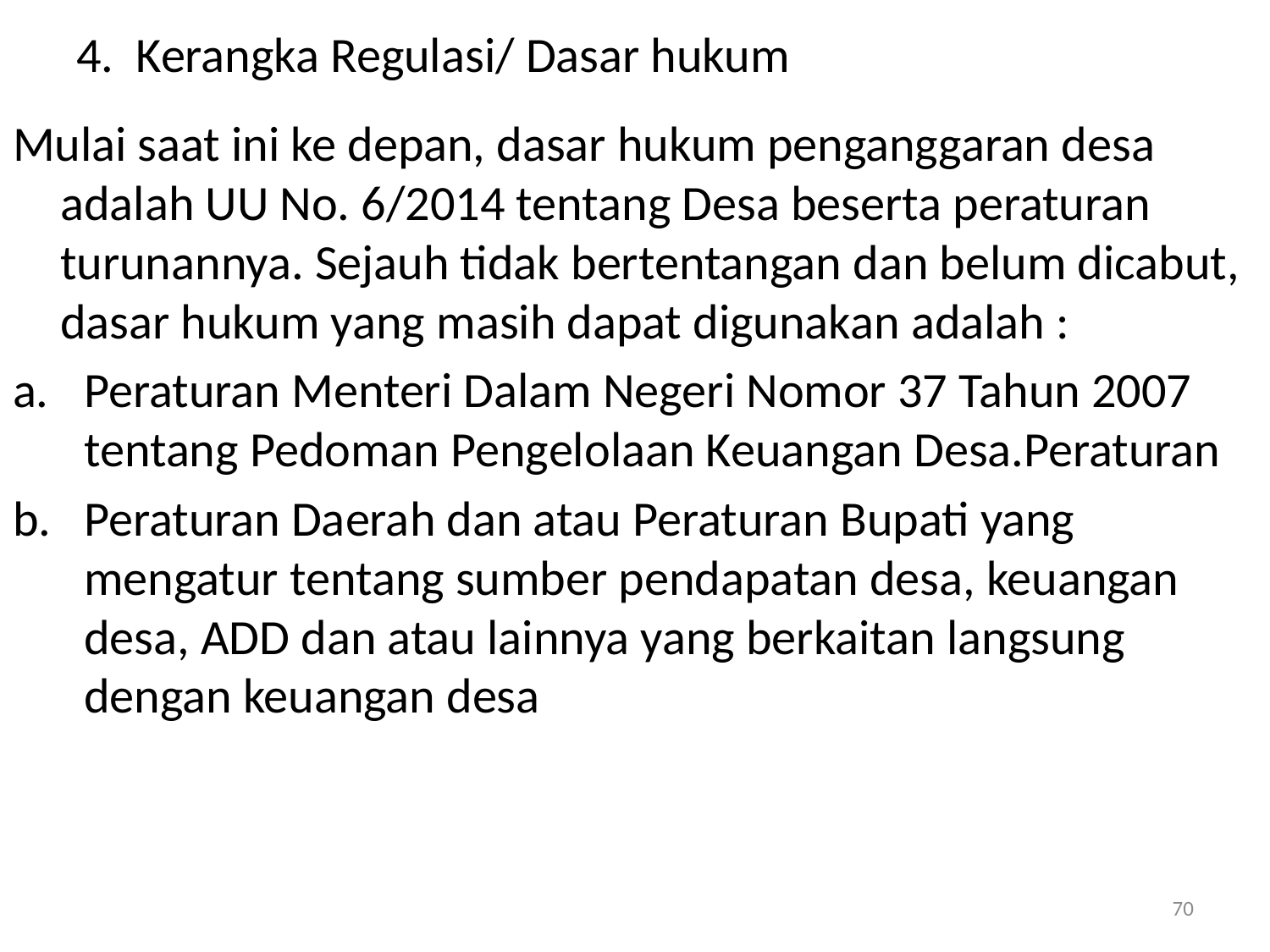

# 4.  Kerangka Regulasi/ Dasar hukum
Mulai saat ini ke depan, dasar hukum penganggaran desa adalah UU No. 6/2014 tentang Desa beserta peraturan turunannya. Sejauh tidak bertentangan dan belum dicabut, dasar hukum yang masih dapat digunakan adalah :
Peraturan Menteri Dalam Negeri Nomor 37 Tahun 2007 tentang Pedoman Pengelolaan Keuangan Desa.Peraturan
Peraturan Daerah dan atau Peraturan Bupati yang mengatur tentang sumber pendapatan desa, keuangan desa, ADD dan atau lainnya yang berkaitan langsung dengan keuangan desa

70